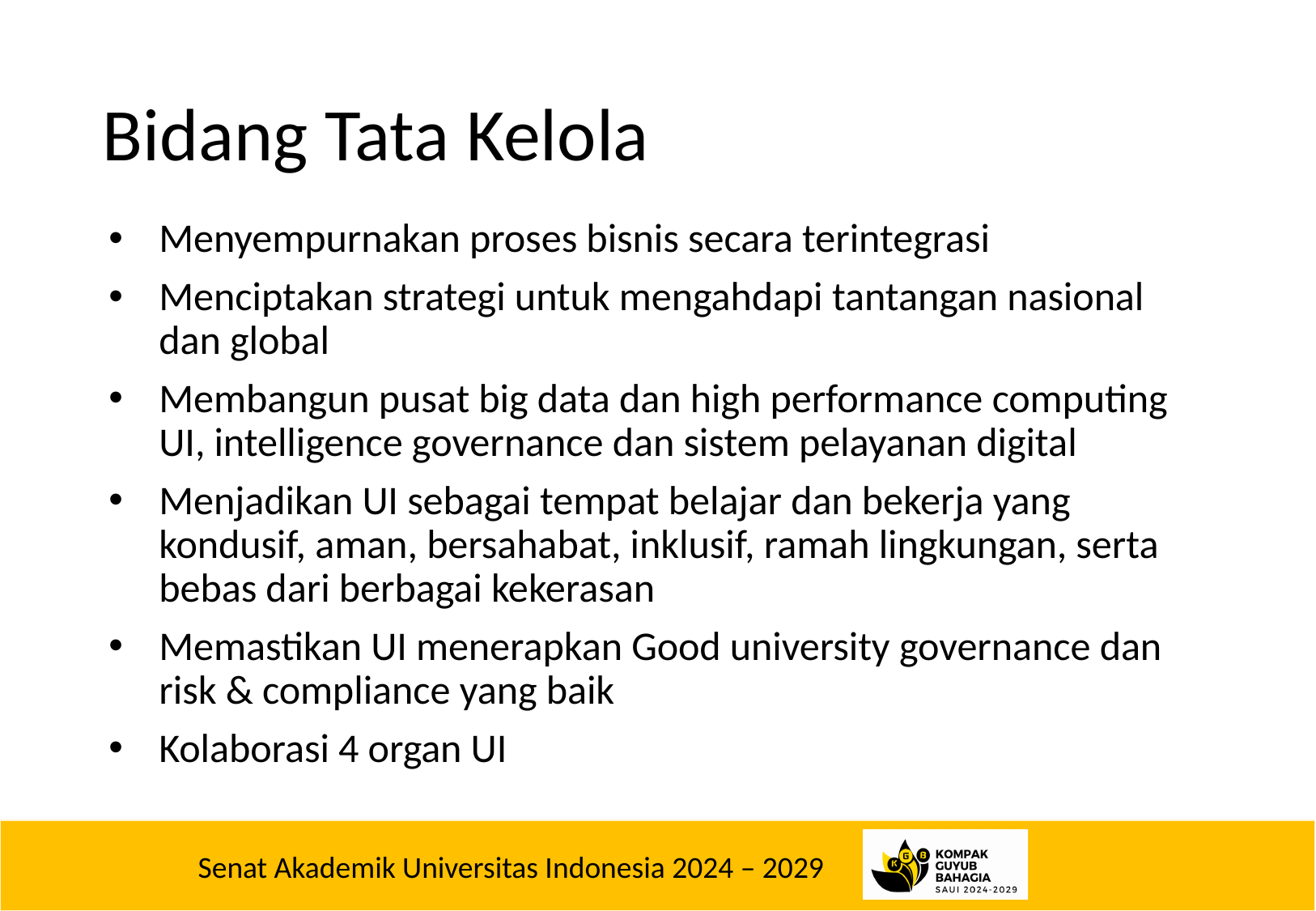

# Bidang Tata Kelola
Menyempurnakan proses bisnis secara terintegrasi
Menciptakan strategi untuk mengahdapi tantangan nasional dan global
Membangun pusat big data dan high performance computing UI, intelligence governance dan sistem pelayanan digital
Menjadikan UI sebagai tempat belajar dan bekerja yang kondusif, aman, bersahabat, inklusif, ramah lingkungan, serta bebas dari berbagai kekerasan
Memastikan UI menerapkan Good university governance dan risk & compliance yang baik
Kolaborasi 4 organ UI